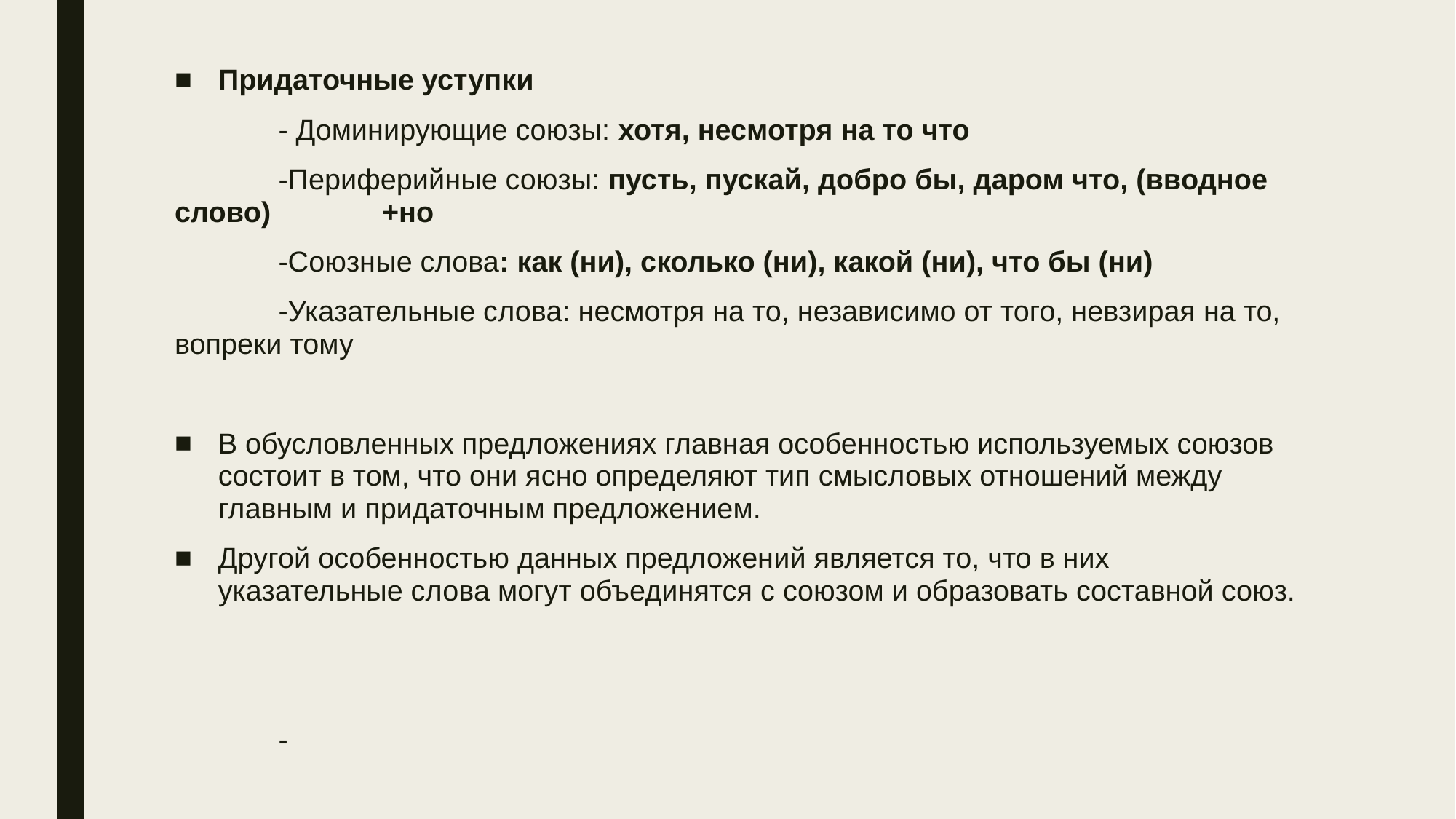

Придаточные уступки
	- Доминирующие союзы: хотя, несмотря на то что
	-Периферийные союзы: пусть, пускай, добро бы, даром что, (вводное слово) 	+но
	-Союзные слова: как (ни), сколько (ни), какой (ни), что бы (ни)
	-Указательные слова: несмотря на то, независимо от того, невзирая на то, вопреки тому

В обусловленных предложениях главная особенностью используемых союзов состоит в том, что они ясно определяют тип смысловых отношений между главным и придаточным предложением.
Другой особенностью данных предложений является то, что в них указательные слова могут объединятся с союзом и образовать составной союз.

	-